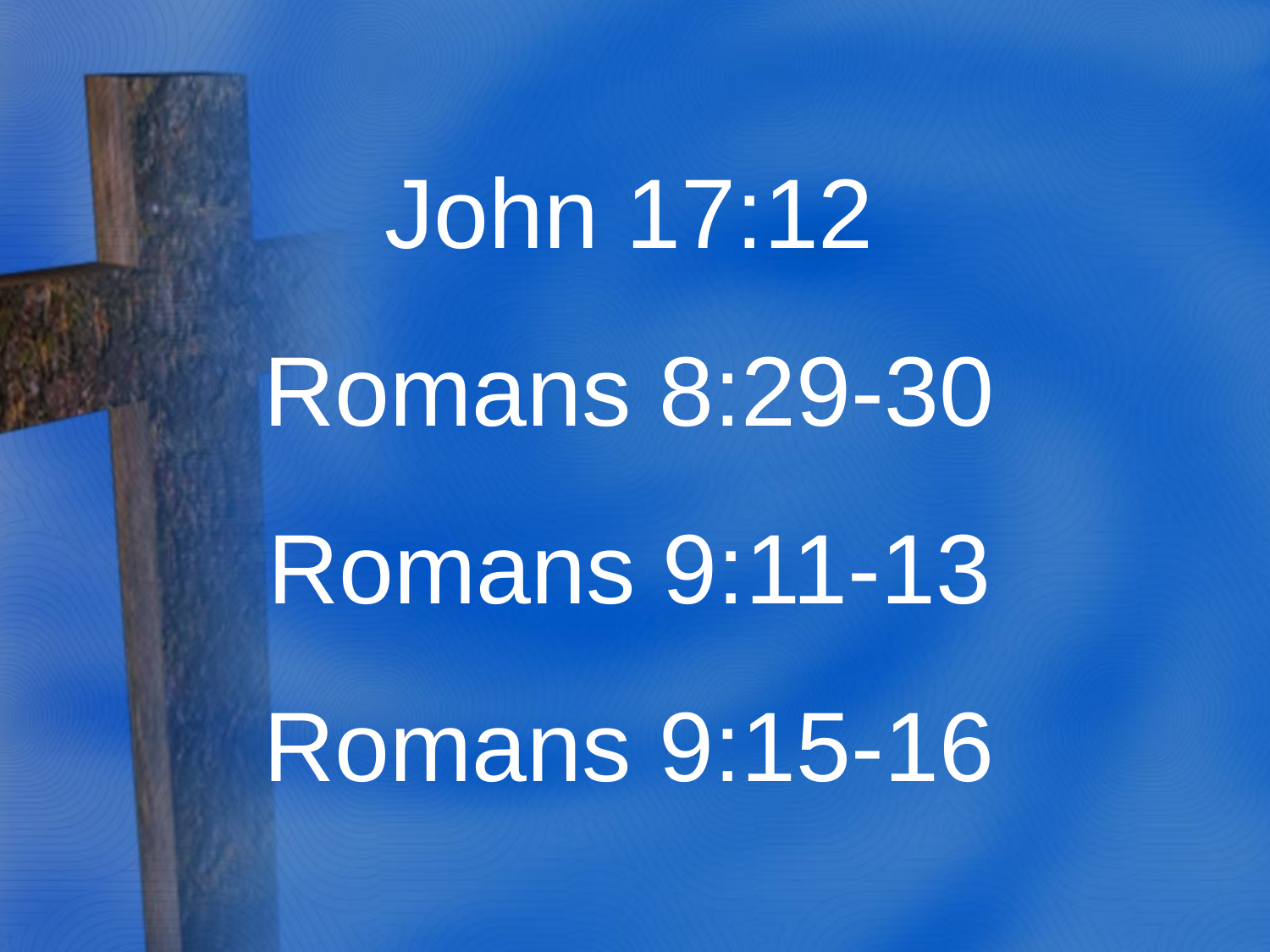

John 17:12
Romans 8:29-30
Romans 9:11-13
Romans 9:15-16